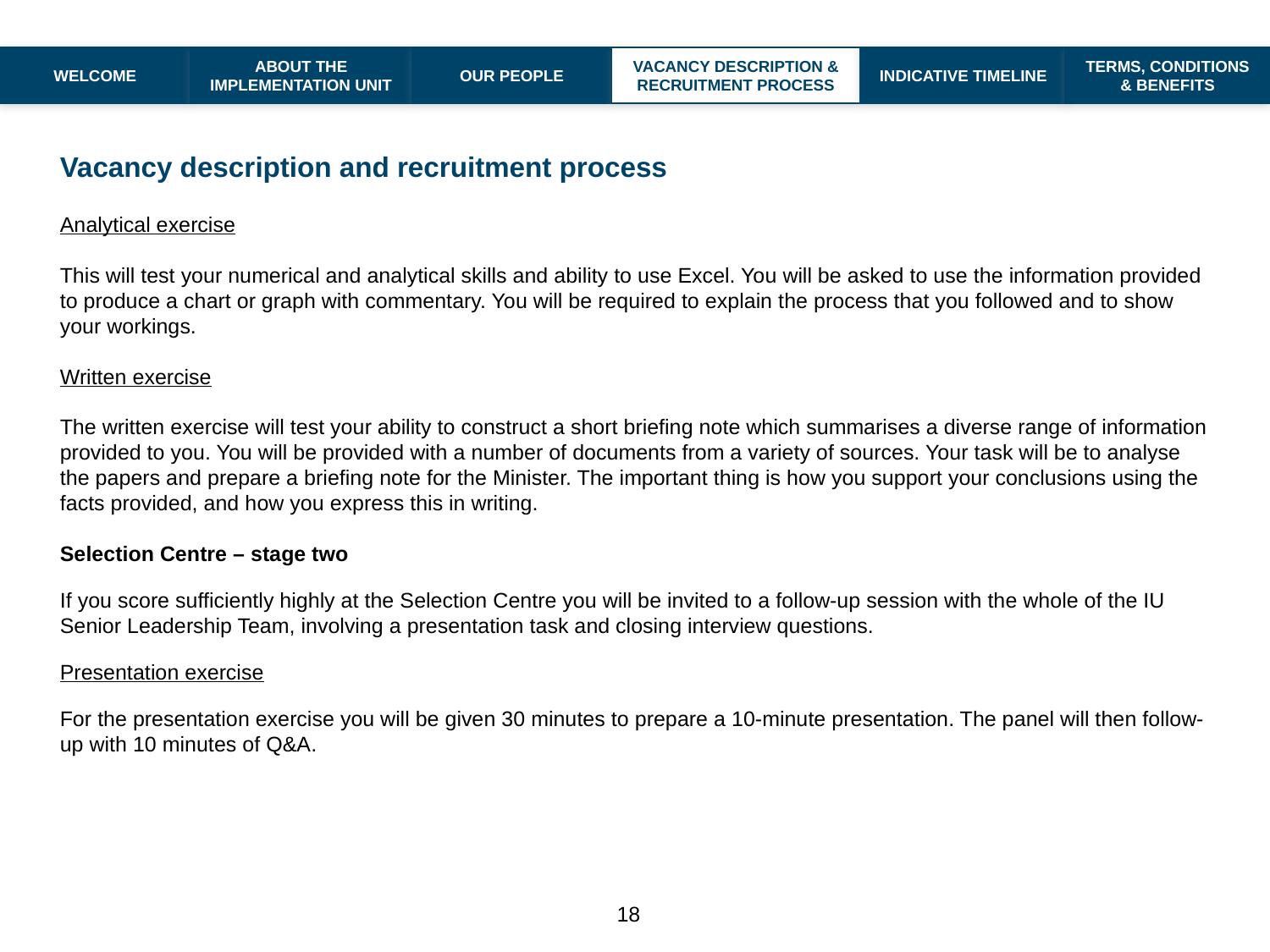

WELCOME
ABOUT THE IMPLEMENTATION UNIT
OUR PEOPLE
VACANCY DESCRIPTION & RECRUITMENT PROCESS
INDICATIVE TIMELINE
TERMS, CONDITIONS & BENEFITS
Vacancy description and recruitment process
Analytical exercise

This will test your numerical and analytical skills and ability to use Excel. You will be asked to use the information provided to produce a chart or graph with commentary. You will be required to explain the process that you followed and to show your workings.

Written exercise

The written exercise will test your ability to construct a short briefing note which summarises a diverse range of information provided to you. You will be provided with a number of documents from a variety of sources. Your task will be to analyse the papers and prepare a briefing note for the Minister. The important thing is how you support your conclusions using the facts provided, and how you express this in writing.

Selection Centre – stage two
If you score sufficiently highly at the Selection Centre you will be invited to a follow-up session with the whole of the IU Senior Leadership Team, involving a presentation task and closing interview questions.
Presentation exercise
For the presentation exercise you will be given 30 minutes to prepare a 10-minute presentation. The panel will then follow-up with 10 minutes of Q&A.
18